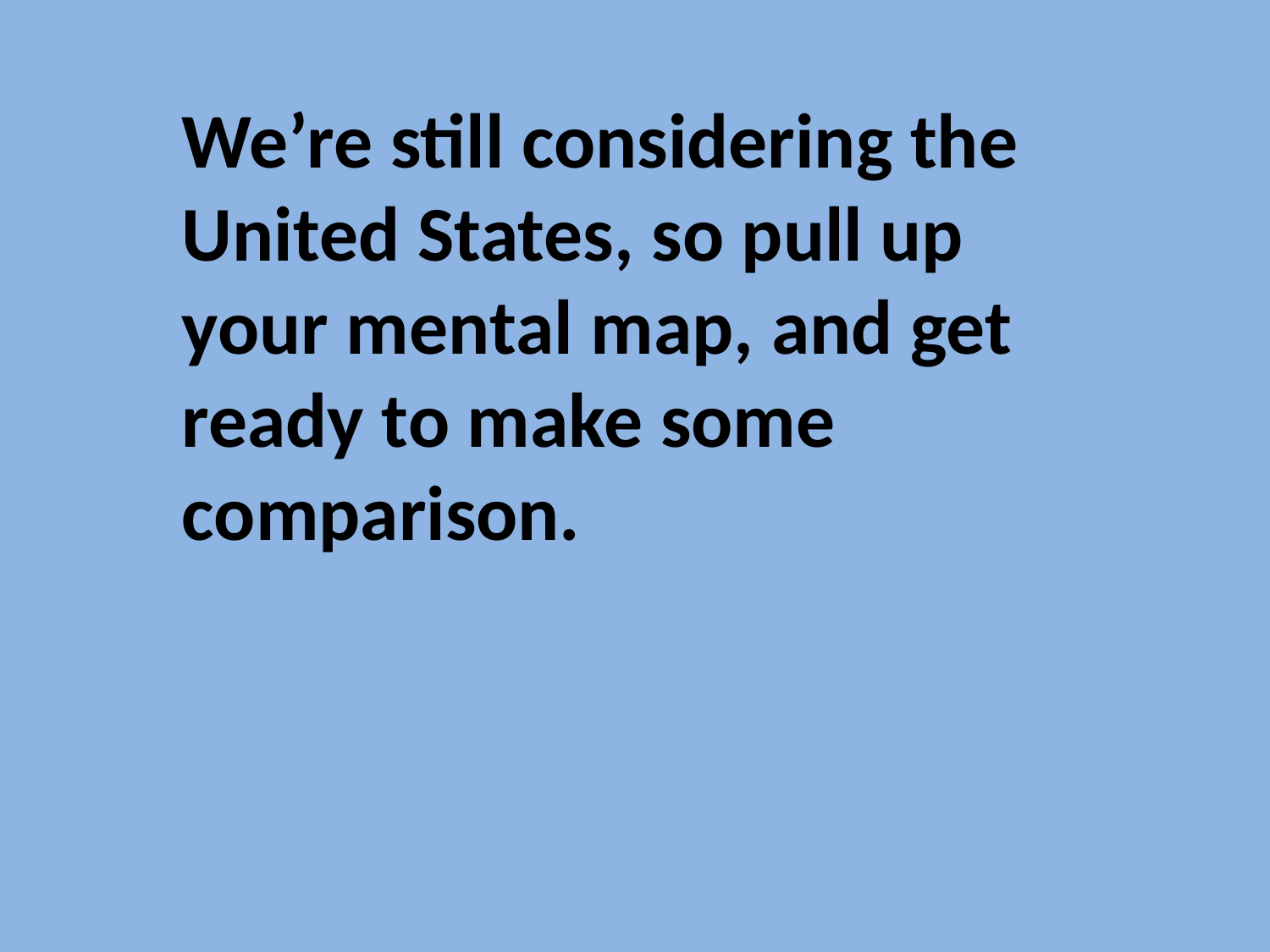

We’re still considering the United States, so pull up your mental map, and get ready to make some comparison.